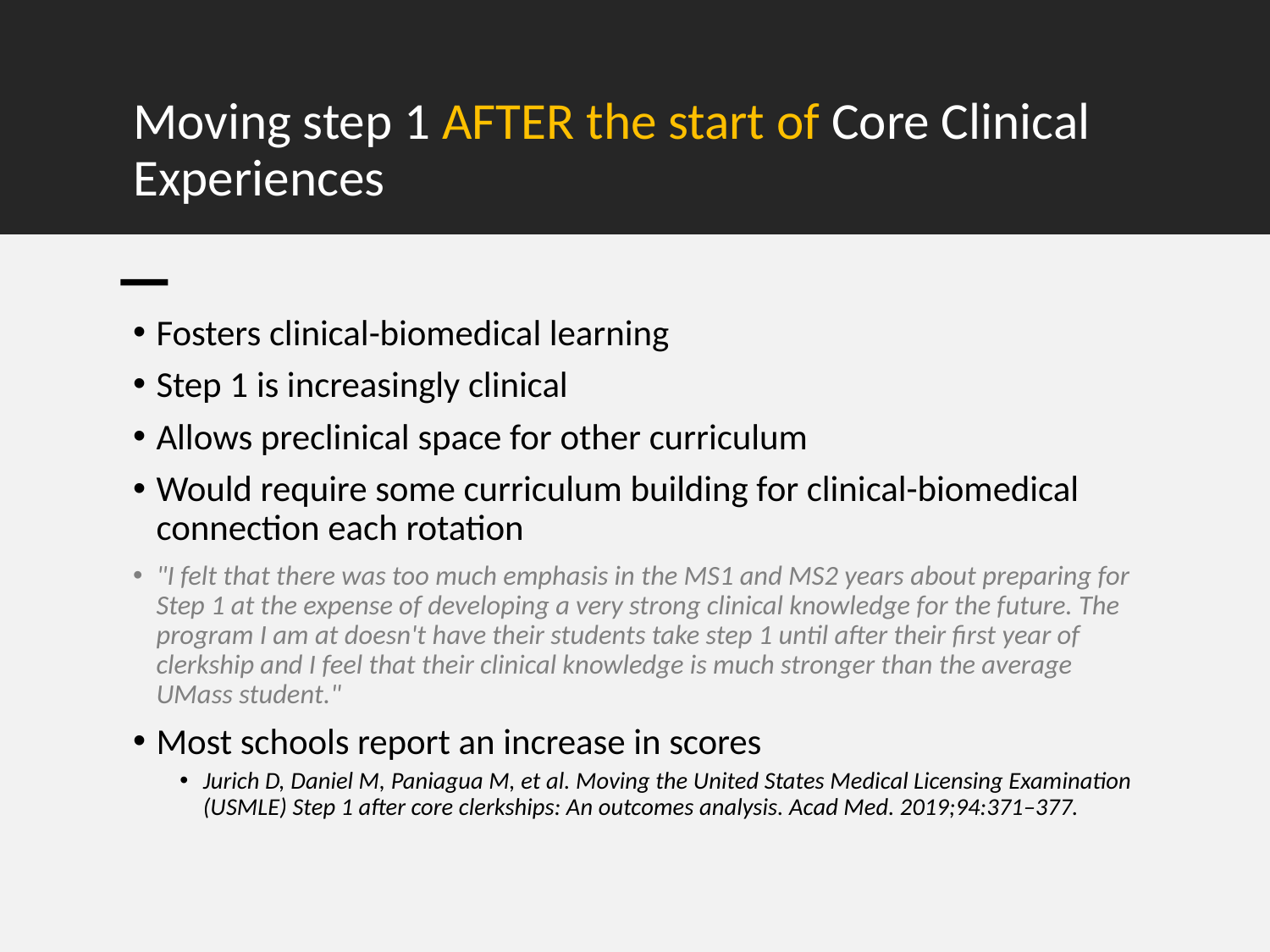

# Moving step 1 AFTER the start of Core Clinical Experiences

Fosters clinical-biomedical learning
Step 1 is increasingly clinical
Allows preclinical space for other curriculum
Would require some curriculum building for clinical-biomedical connection each rotation
"I felt that there was too much emphasis in the MS1 and MS2 years about preparing for Step 1 at the expense of developing a very strong clinical knowledge for the future. The program I am at doesn't have their students take step 1 until after their first year of clerkship and I feel that their clinical knowledge is much stronger than the average UMass student."
Most schools report an increase in scores
Jurich D, Daniel M, Paniagua M, et al. Moving the United States Medical Licensing Examination (USMLE) Step 1 after core clerkships: An outcomes analysis. Acad Med. 2019;94:371–377.